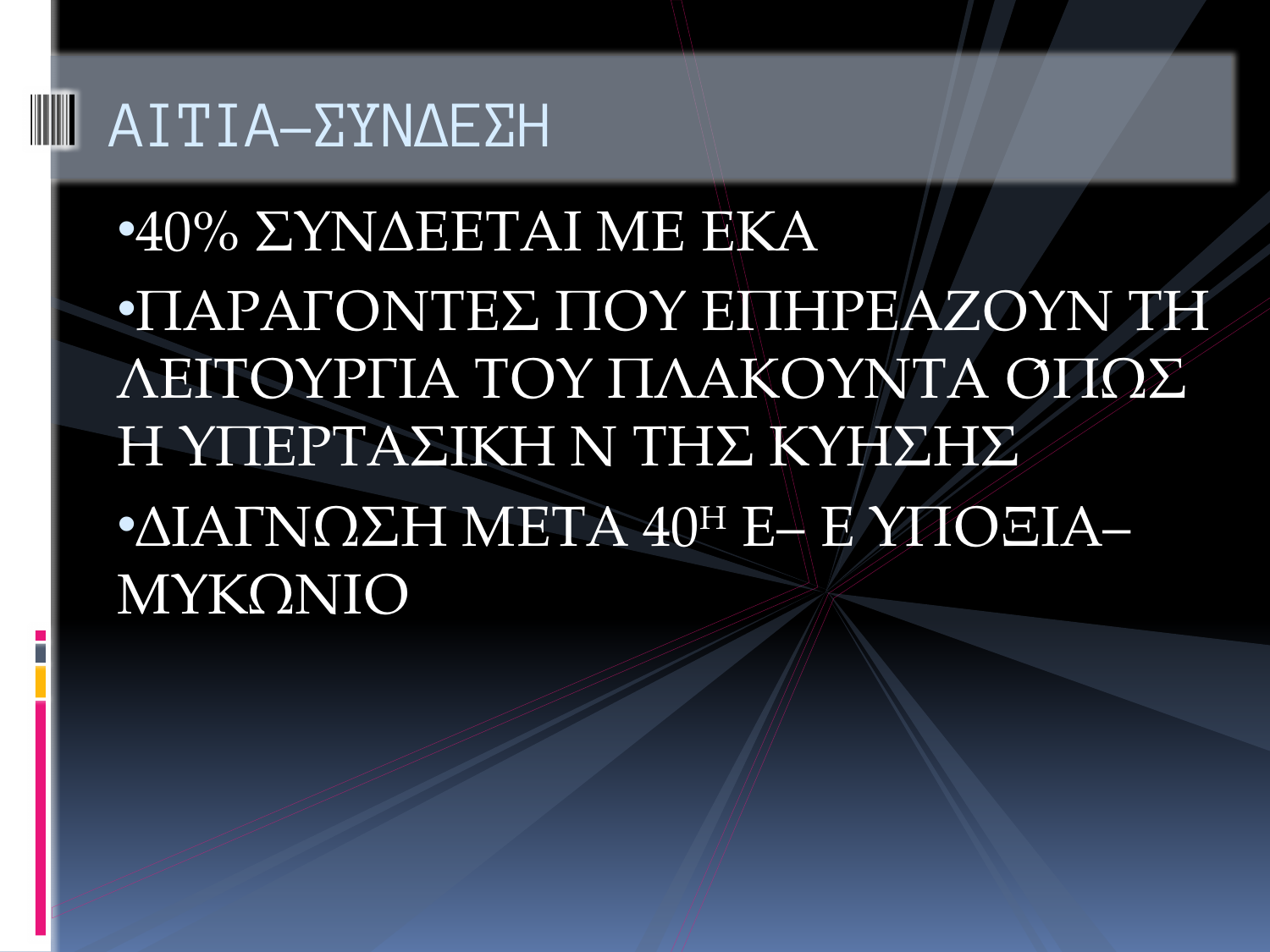

# ΑΙΤΙΑ-ΣΥΝΔΕΣΗ
40% ΣΥΝΔΕΕΤΑΙ ΜΕ ΕΚΑ
ΠΑΡΑΓΟΝΤΕΣ ΠΟΥ ΕΠΗΡΕΑΖΟΥΝ ΤΗ ΛΕΙΤΟΥΡΓΙΑ ΤΟΥ ΠΛΑΚΟΥΝΤΑ ΌΠΩΣ Η ΥΠΕΡΤΑΣΙΚΗ Ν ΤΗΣ ΚΥΗΣΗΣ
ΔΙΑΓΝΩΣΗ ΜΕΤΑ 40Η Ε– Ε ΥΠΟΞΙΑ– ΜΥΚΩΝΙΟ